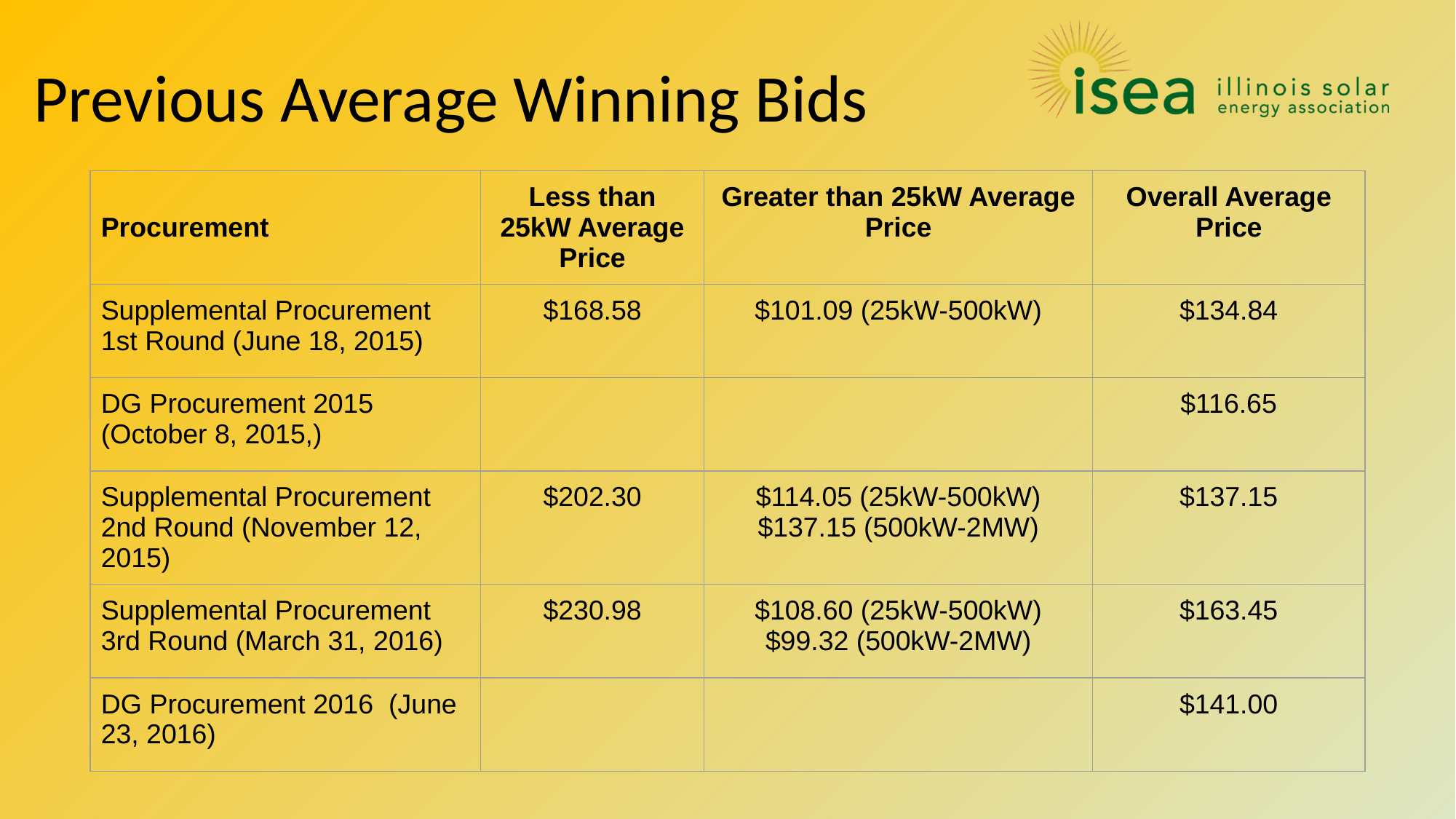

# Previous Average Winning Bids
| Procurement | Less than 25kW Average Price | Greater than 25kW Average Price | Overall Average Price |
| --- | --- | --- | --- |
| Supplemental Procurement 1st Round (June 18, 2015) | $168.58 | $101.09 (25kW-500kW) | $134.84 |
| DG Procurement 2015 (October 8, 2015,) |  |  | $116.65 |
| Supplemental Procurement 2nd Round (November 12, 2015) | $202.30 | $114.05 (25kW-500kW) $137.15 (500kW-2MW) | $137.15 |
| Supplemental Procurement 3rd Round (March 31, 2016) | $230.98 | $108.60 (25kW-500kW) $99.32 (500kW-2MW) | $163.45 |
| DG Procurement 2016 (June 23, 2016) |  |  | $141.00 |